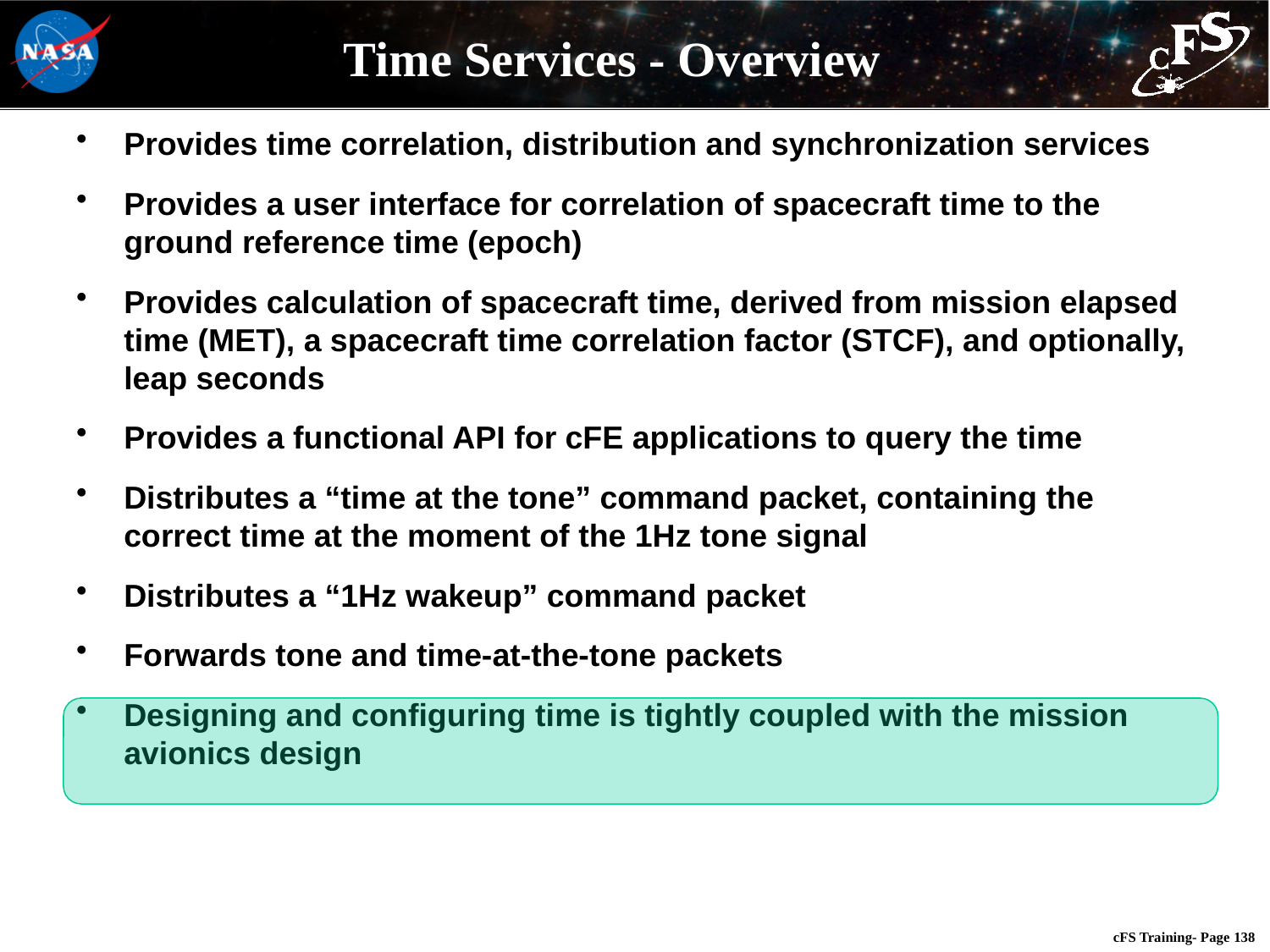

# Time Services - Overview
Provides time correlation, distribution and synchronization services
Provides a user interface for correlation of spacecraft time to the ground reference time (epoch)
Provides calculation of spacecraft time, derived from mission elapsed time (MET), a spacecraft time correlation factor (STCF), and optionally, leap seconds
Provides a functional API for cFE applications to query the time
Distributes a “time at the tone” command packet, containing the correct time at the moment of the 1Hz tone signal
Distributes a “1Hz wakeup” command packet
Forwards tone and time-at-the-tone packets
Designing and configuring time is tightly coupled with the mission avionics design